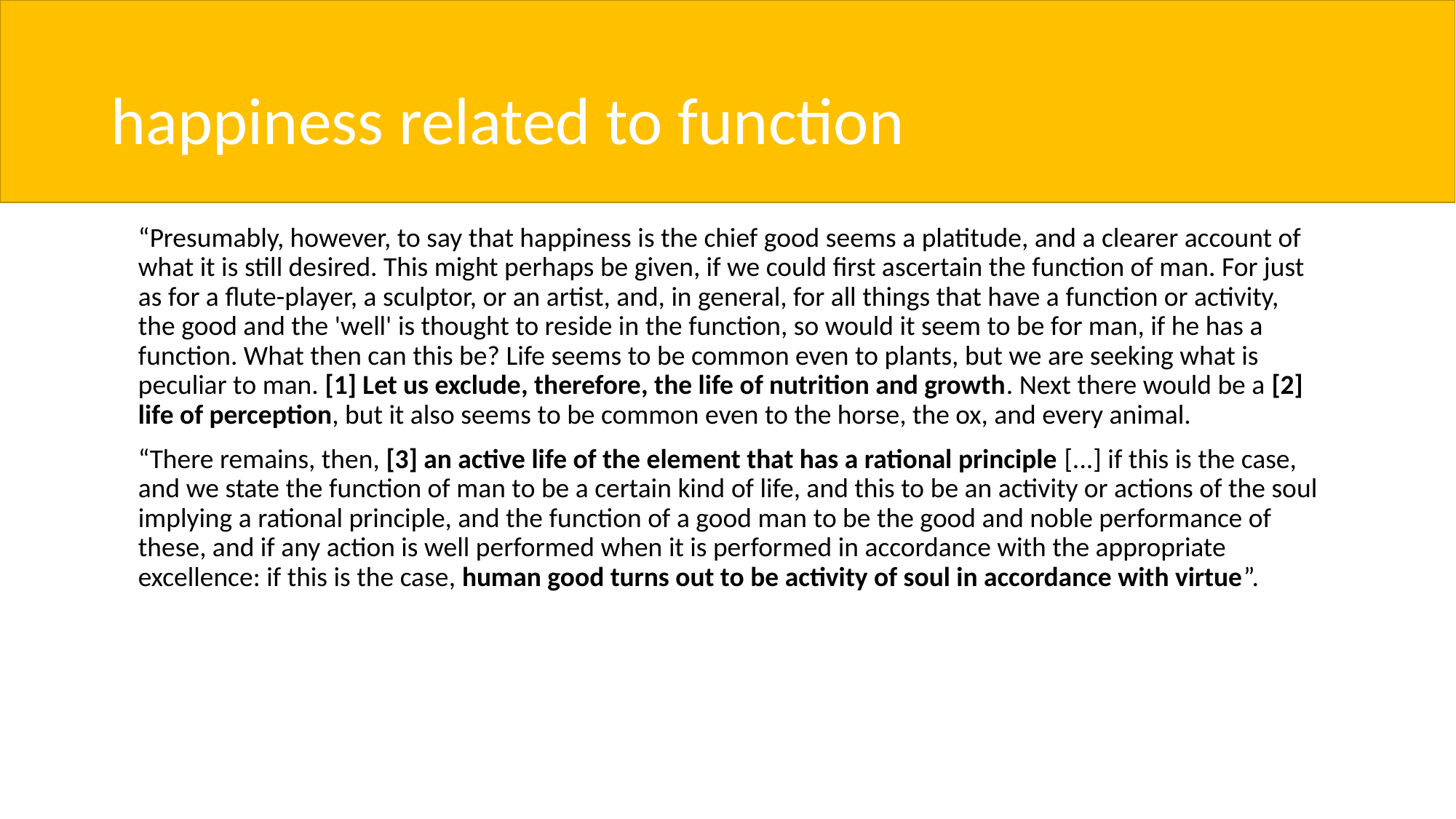

# happiness related to function
	“Presumably, however, to say that happiness is the chief good seems a platitude, and a clearer account of what it is still desired. This might perhaps be given, if we could first ascertain the function of man. For just as for a flute-player, a sculptor, or an artist, and, in general, for all things that have a function or activity, the good and the 'well' is thought to reside in the function, so would it seem to be for man, if he has a function. What then can this be? Life seems to be common even to plants, but we are seeking what is peculiar to man. [1] Let us exclude, therefore, the life of nutrition and growth. Next there would be a [2] life of perception, but it also seems to be common even to the horse, the ox, and every animal.
	“There remains, then, [3] an active life of the element that has a rational principle [...] if this is the case, and we state the function of man to be a certain kind of life, and this to be an activity or actions of the soul implying a rational principle, and the function of a good man to be the good and noble performance of these, and if any action is well performed when it is performed in accordance with the appropriate excellence: if this is the case, human good turns out to be activity of soul in accordance with virtue”.